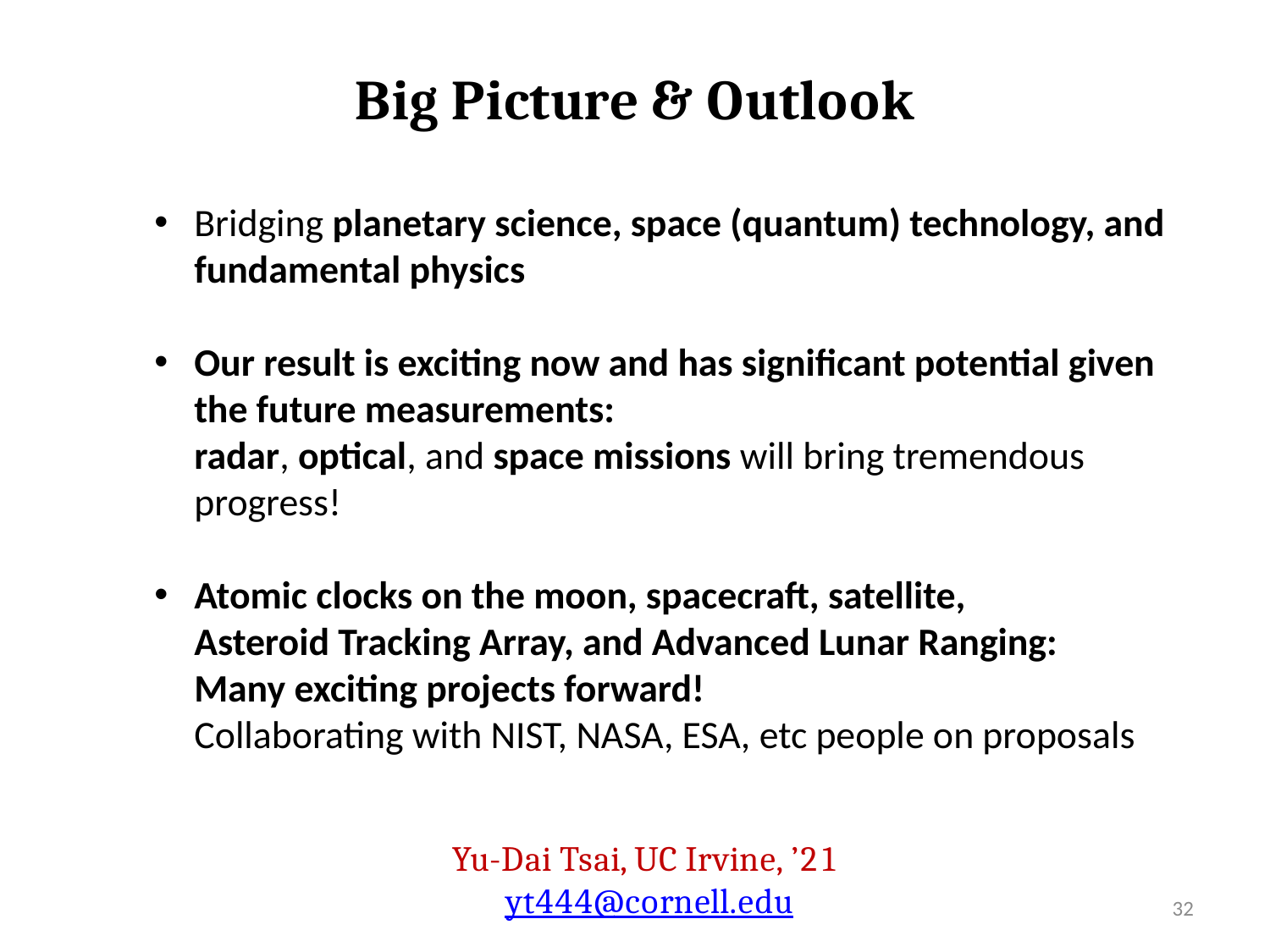

Big Picture & Outlook
Bridging planetary science, space (quantum) technology, and fundamental physics

Our result is exciting now and has significant potential given the future measurements:
radar, optical, and space missions will bring tremendous progress!

Atomic clocks on the moon, spacecraft, satellite,
Asteroid Tracking Array, and Advanced Lunar Ranging:
Many exciting projects forward!
Collaborating with NIST, NASA, ESA, etc people on proposals

Yu-Dai Tsai, UC Irvine, ’21
yt444@cornell.edu
32